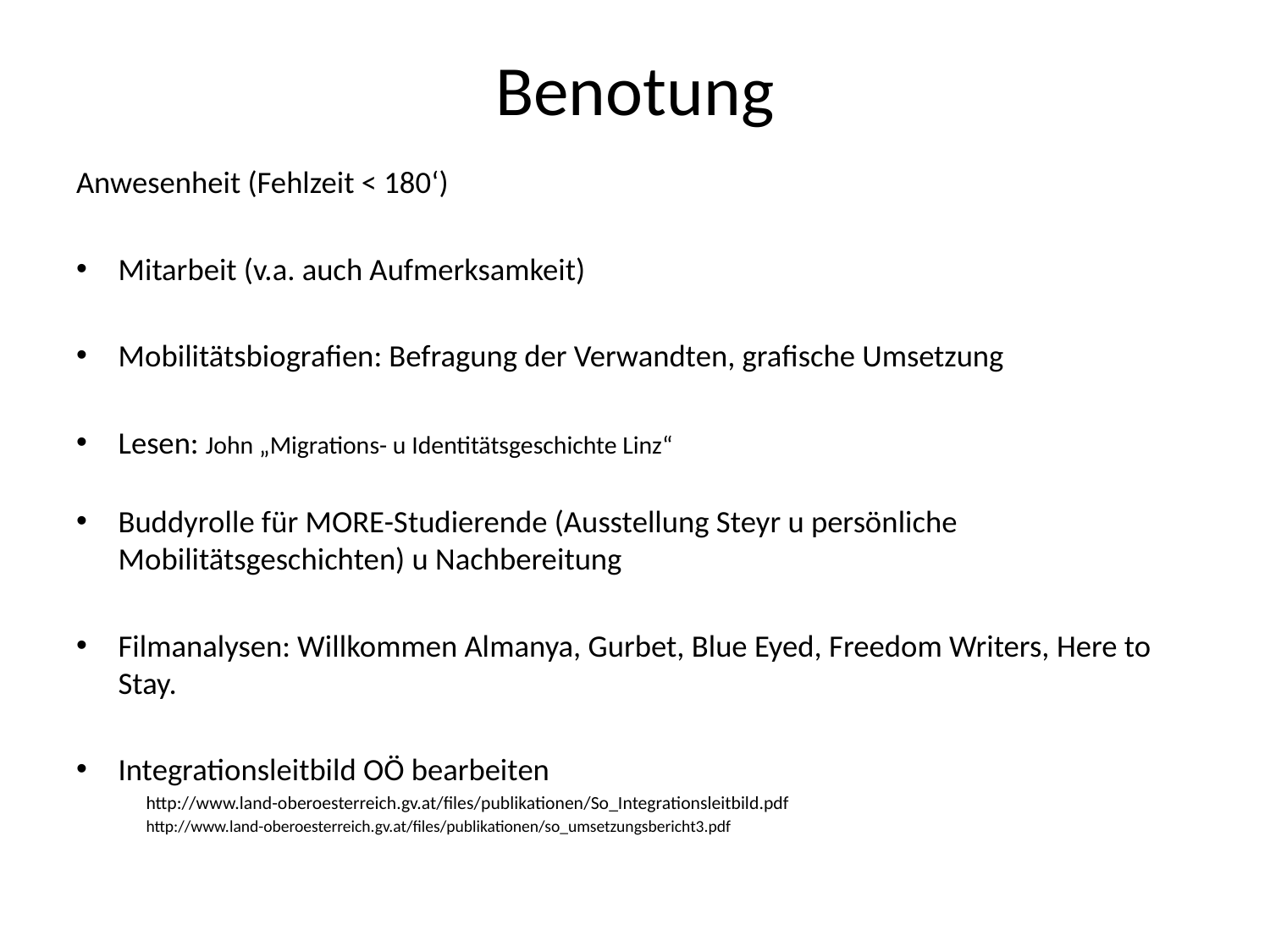

# Benotung
Anwesenheit (Fehlzeit < 180‘)

Mitarbeit (v.a. auch Aufmerksamkeit)

Mobilitätsbiografien: Befragung der Verwandten, grafische Umsetzung

Lesen: John „Migrations- u Identitätsgeschichte Linz“

Buddyrolle für MORE-Studierende (Ausstellung Steyr u persönliche Mobilitätsgeschichten) u Nachbereitung

Filmanalysen: Willkommen Almanya, Gurbet, Blue Eyed, Freedom Writers, Here to Stay.

Integrationsleitbild OÖ bearbeiten
	http://www.land-oberoesterreich.gv.at/files/publikationen/So_Integrationsleitbild.pdf
	http://www.land-oberoesterreich.gv.at/files/publikationen/so_umsetzungsbericht3.pdf